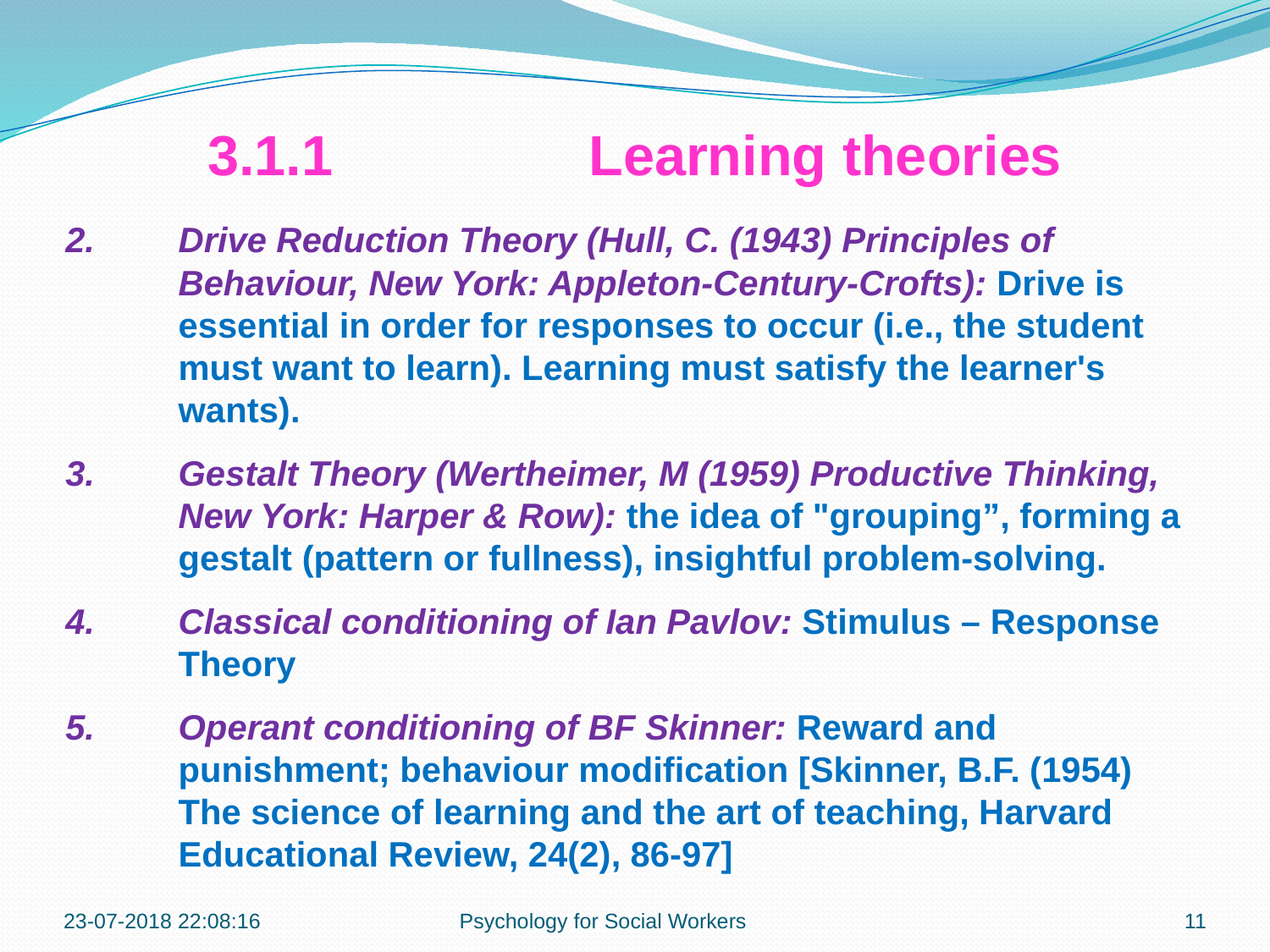

3.1.1 		Learning theories
Drive Reduction Theory (Hull, C. (1943) Principles of Behaviour, New York: Appleton-Century-Crofts): Drive is essential in order for responses to occur (i.e., the student must want to learn). Learning must satisfy the learner's wants).
Gestalt Theory (Wertheimer, M (1959) Productive Thinking, New York: Harper & Row): the idea of "grouping”, forming a gestalt (pattern or fullness), insightful problem-solving.
Classical conditioning of Ian Pavlov: Stimulus – Response Theory
Operant conditioning of BF Skinner: Reward and punishment; behaviour modification [Skinner, B.F. (1954) The science of learning and the art of teaching, Harvard Educational Review, 24(2), 86-97]
23-07-2018 22:08:16
Psychology for Social Workers
11